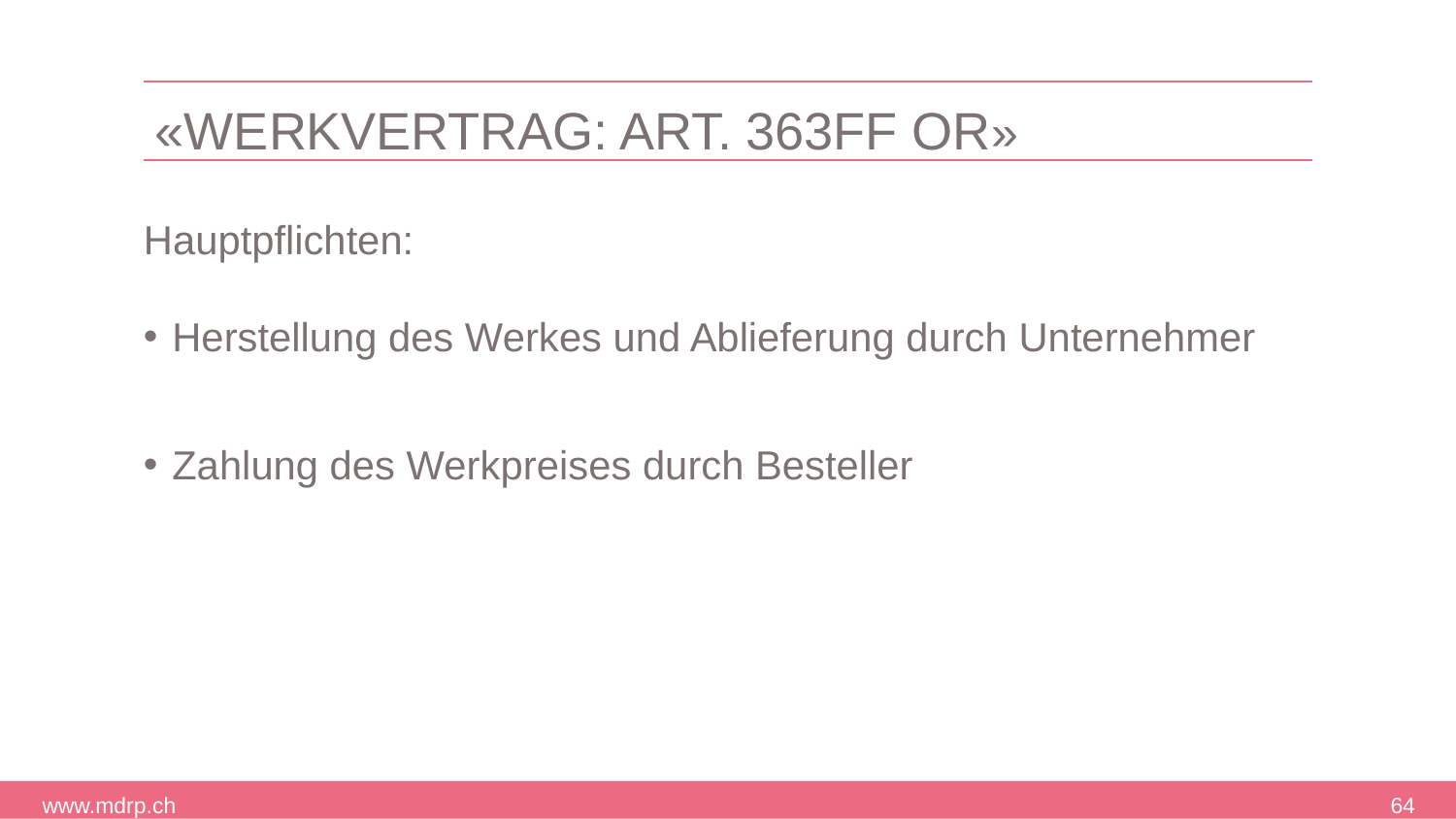

# «Werkvertrag: Art. 363ff OR»
Hauptpflichten:

Herstellung des Werkes und Ablieferung durch Unternehmer

Zahlung des Werkpreises durch Besteller
64